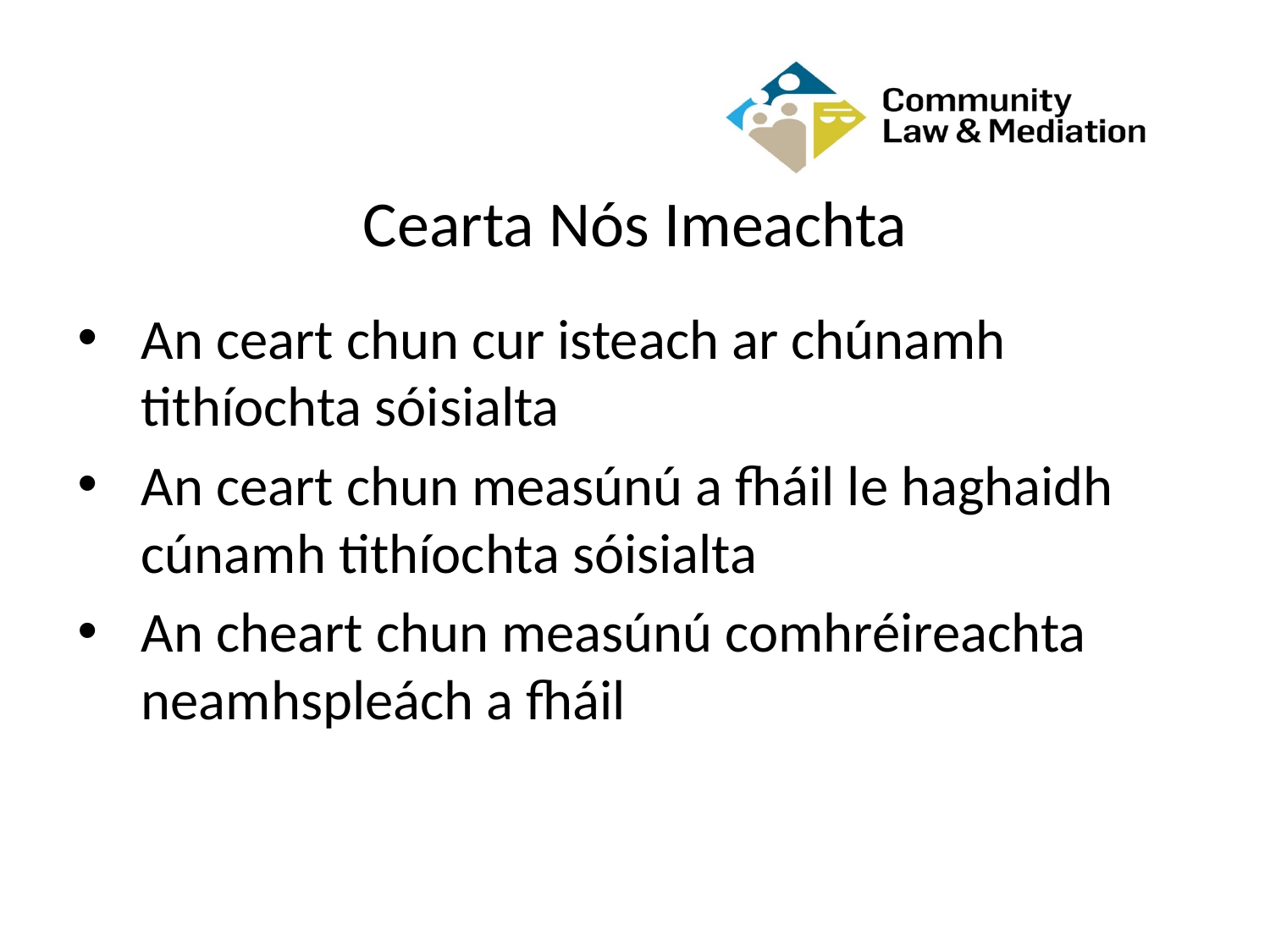

# Cearta Nós Imeachta
An ceart chun cur isteach ar chúnamh tithíochta sóisialta
An ceart chun measúnú a fháil le haghaidh cúnamh tithíochta sóisialta
An cheart chun measúnú comhréireachta neamhspleách a fháil